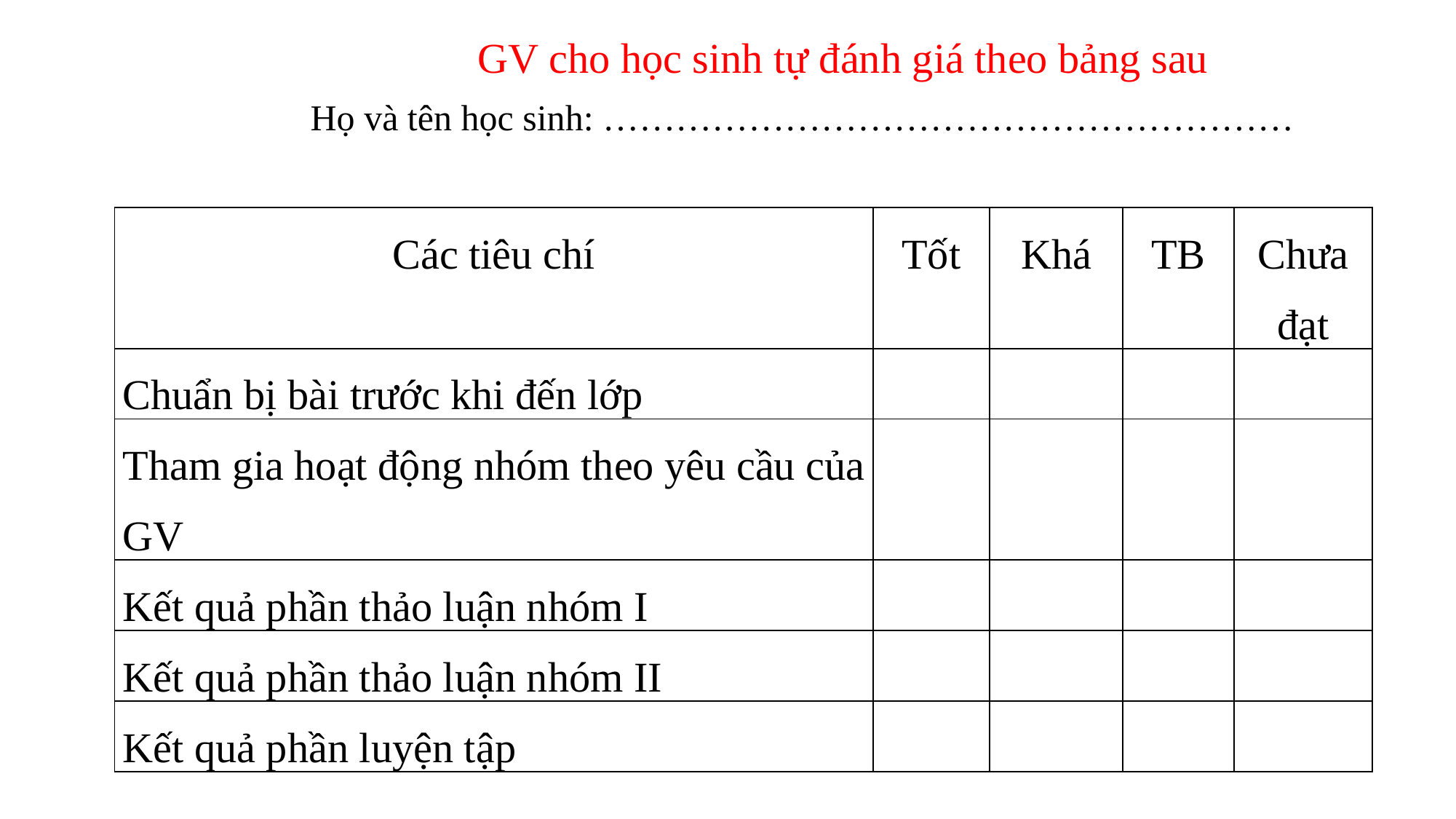

GV cho học sinh tự đánh giá theo bảng sau
Họ và tên học sinh: …………………………………………………
| Các tiêu chí | Tốt | Khá | TB | Chưa đạt |
| --- | --- | --- | --- | --- |
| Chuẩn bị bài trước khi đến lớp |  |  |  |  |
| Tham gia hoạt động nhóm theo yêu cầu của GV |  |  |  |  |
| Kết quả phần thảo luận nhóm I |  |  |  |  |
| Kết quả phần thảo luận nhóm II |  |  |  |  |
| Kết quả phần luyện tập |  |  |  |  |